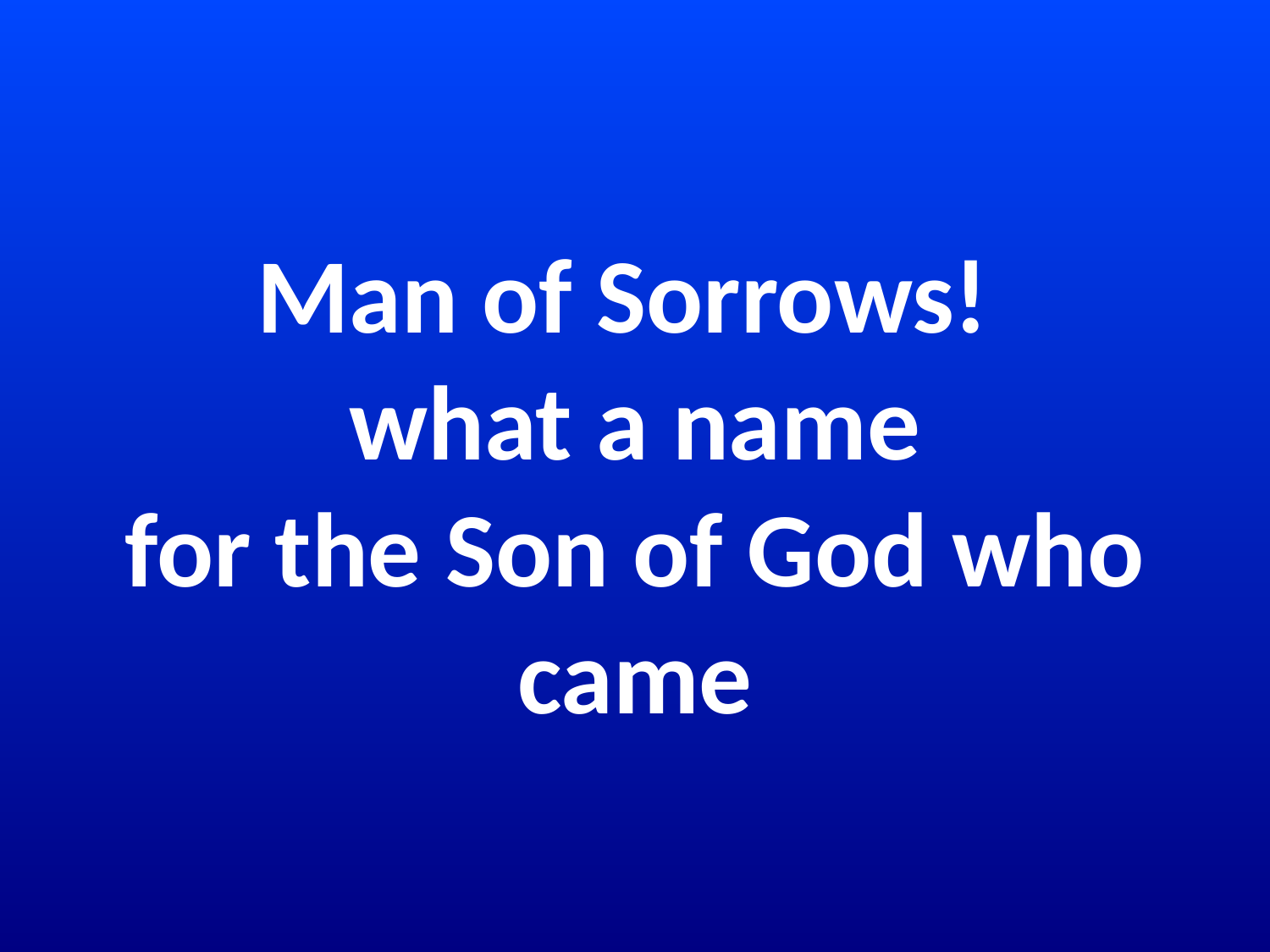

# Man of Sorrows! what a name  for the Son of God who came